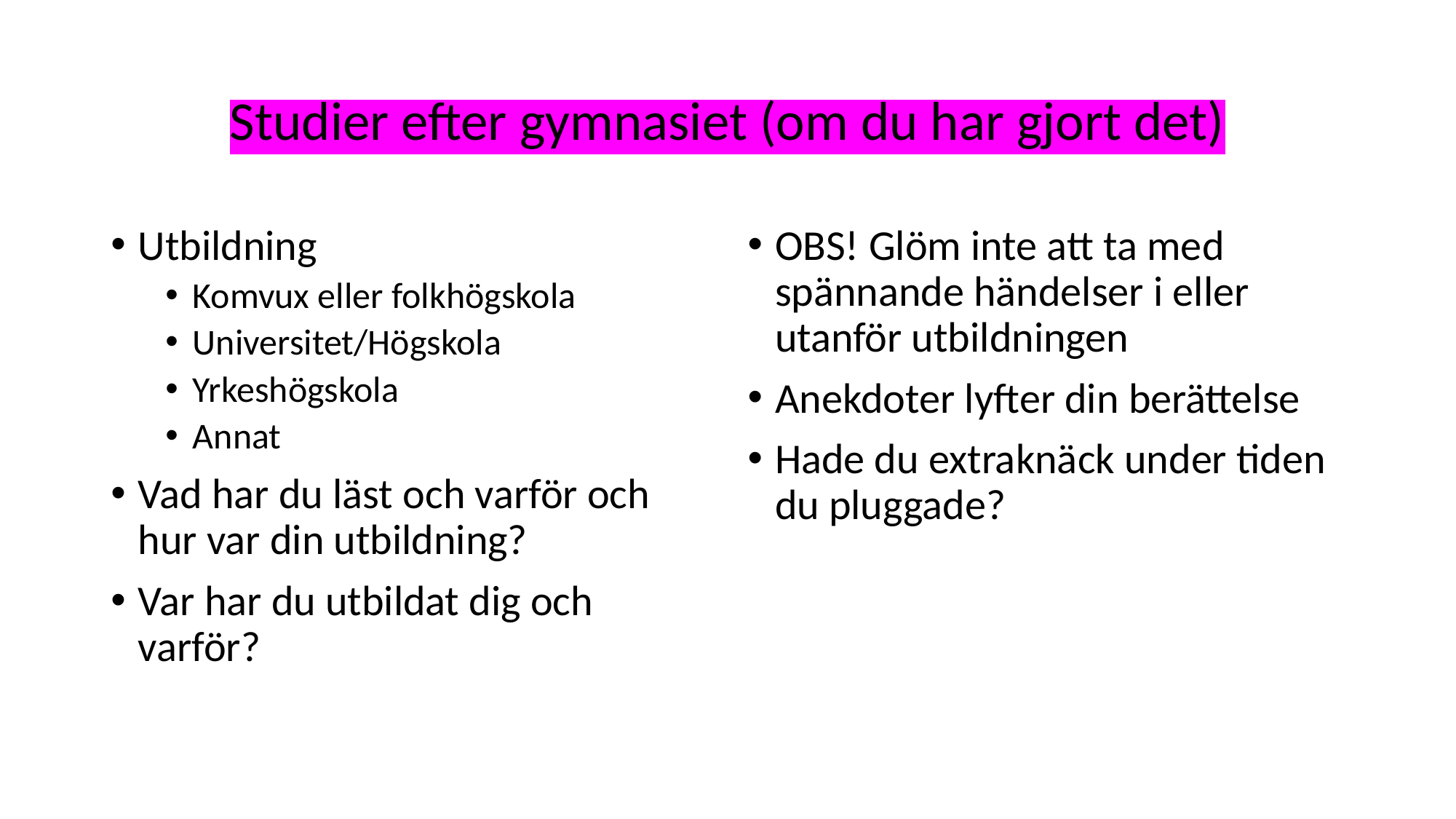

# Studier efter gymnasiet (om du har gjort det)
Utbildning
Komvux eller folkhögskola
Universitet/Högskola
Yrkeshögskola
Annat
Vad har du läst och varför och hur var din utbildning?
Var har du utbildat dig och varför?

OBS! Glöm inte att ta med spännande händelser i eller utanför utbildningen
Anekdoter lyfter din berättelse
Hade du extraknäck under tiden du pluggade?